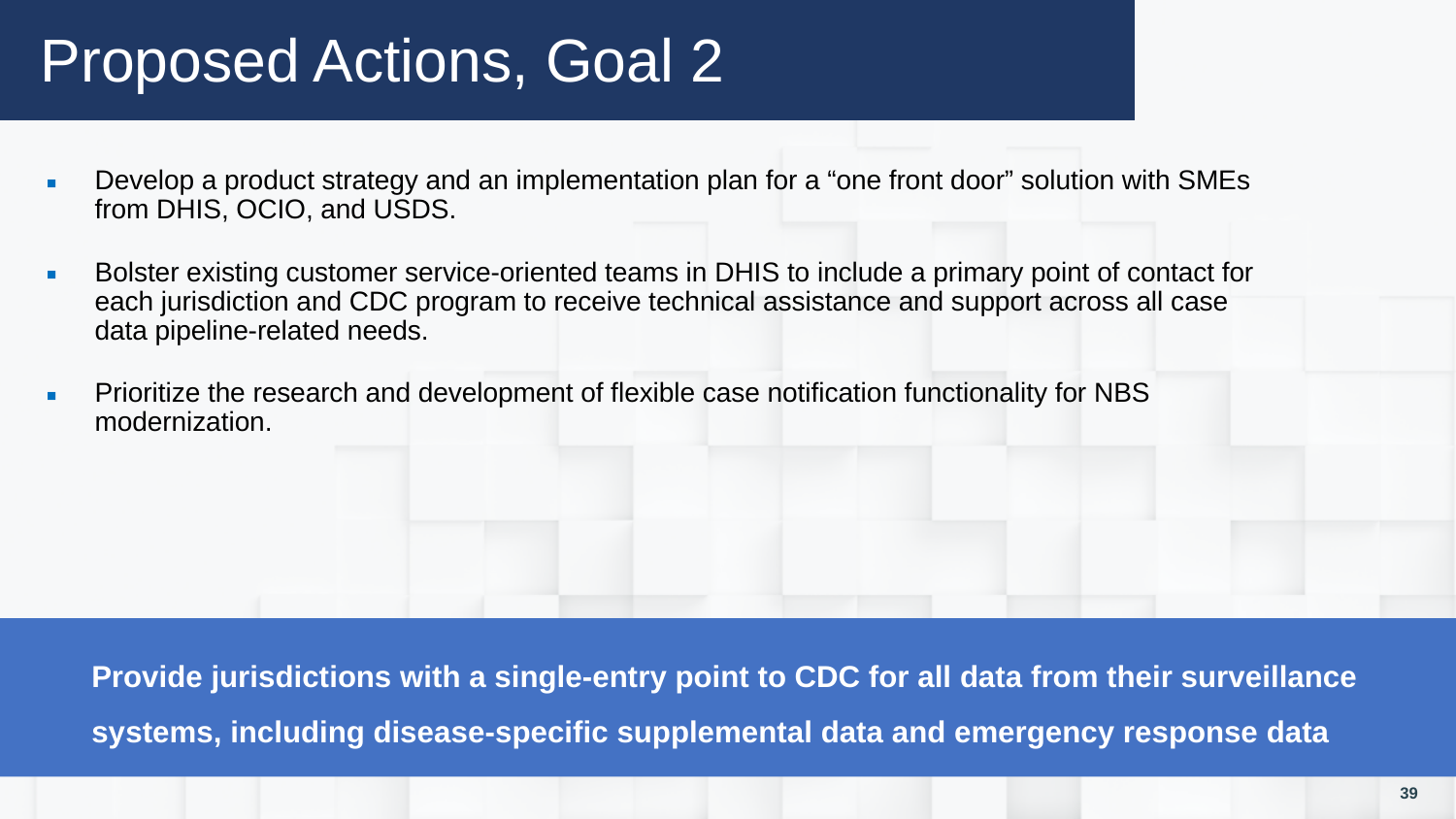

# Proposed Actions, Goal 2
Develop a product strategy and an implementation plan for a “one front door” solution with SMEs from DHIS, OCIO, and USDS.
Bolster existing customer service-oriented teams in DHIS to include a primary point of contact for each jurisdiction and CDC program to receive technical assistance and support across all case data pipeline-related needs.
Prioritize the research and development of flexible case notification functionality for NBS modernization.

Provide jurisdictions with a single-entry point to CDC for all data from their surveillance systems, including disease-specific supplemental data and emergency response data

39